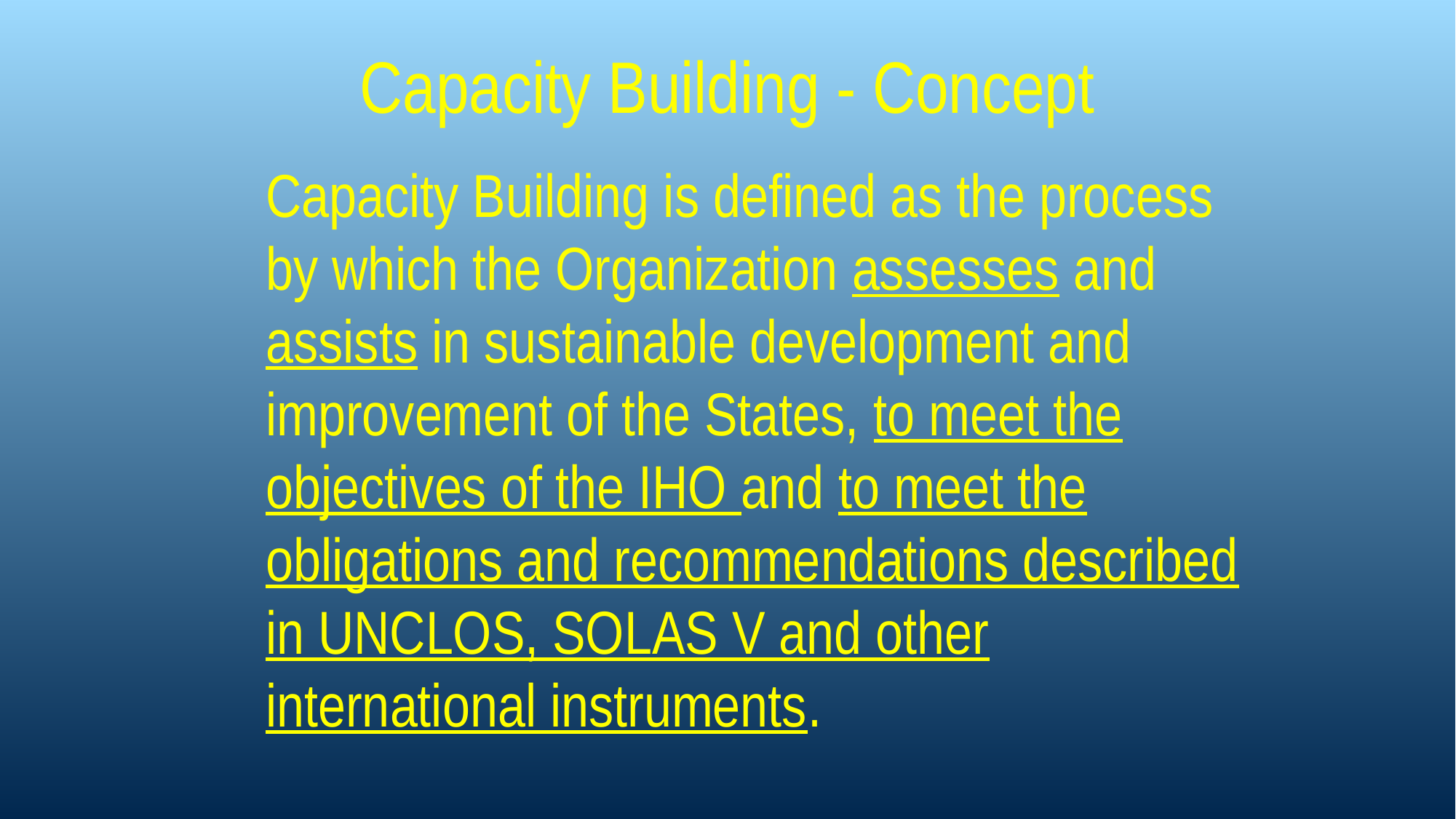

# Capacity Building - Concept
Capacity Building is defined as the process by which the Organization assesses and assists in sustainable development and improvement of the States, to meet the objectives of the IHO and to meet the obligations and recommendations described in UNCLOS, SOLAS V and other international instruments.